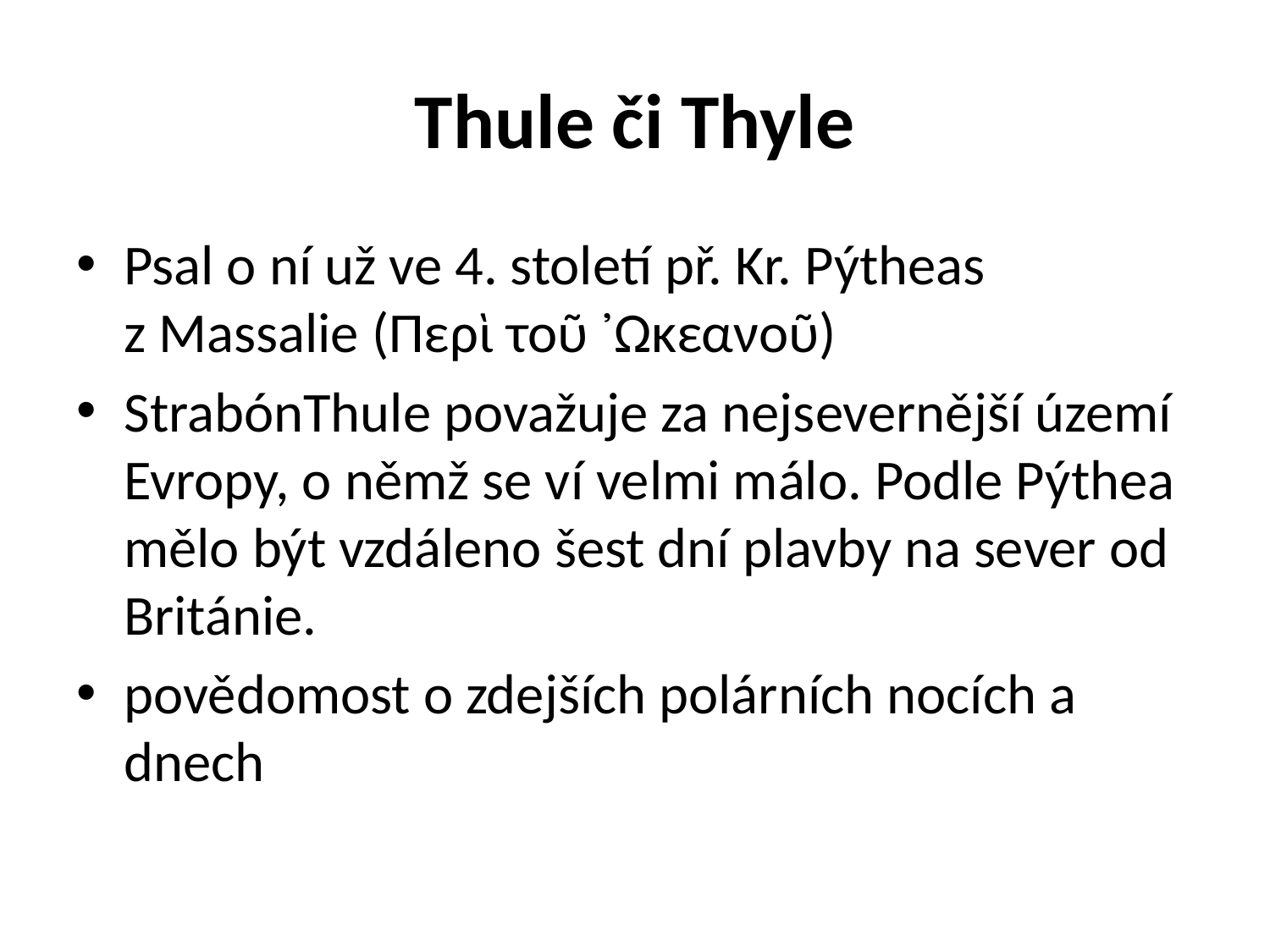

# Thule či Thyle
Psal o ní už ve 4. století př. Kr. Pýtheas z Massalie (Περὶ τοῦ ᾿Ωκεανοῦ)
StrabónThule považuje za nejsevernější území Evropy, o němž se ví velmi málo. Podle Pýthea mělo být vzdáleno šest dní plavby na sever od Británie.
povědomost o zdejších polárních nocích a dnech